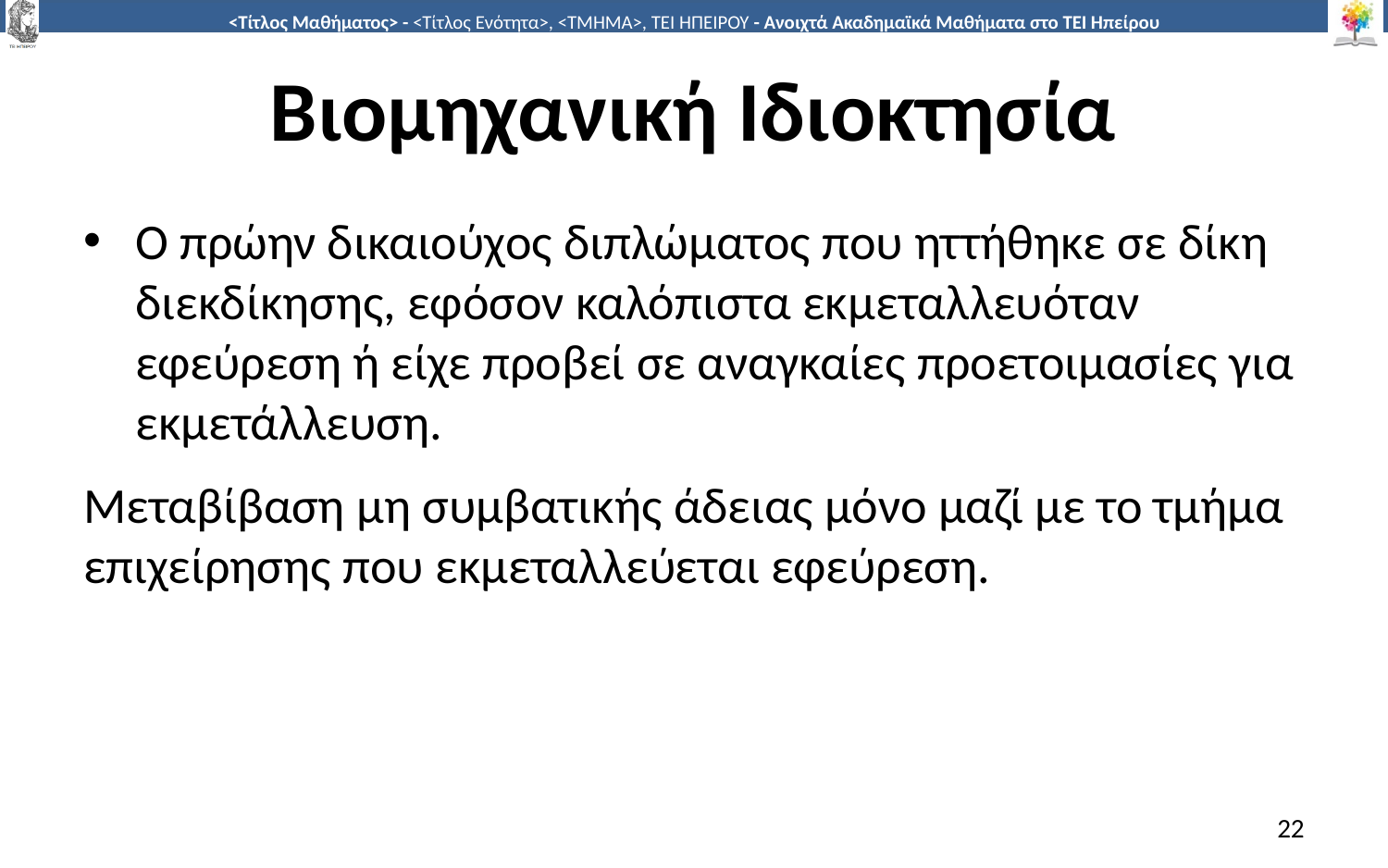

# Βιομηχανική Ιδιοκτησία
Ο πρώην δικαιούχος διπλώματος που ηττήθηκε σε δίκη διεκδίκησης, εφόσον καλόπιστα εκμεταλλευόταν εφεύρεση ή είχε προβεί σε αναγκαίες προετοιμασίες για εκμετάλλευση.
Μεταβίβαση μη συμβατικής άδειας μόνο μαζί με το τμήμα επιχείρησης που εκμεταλλεύεται εφεύρεση.

22